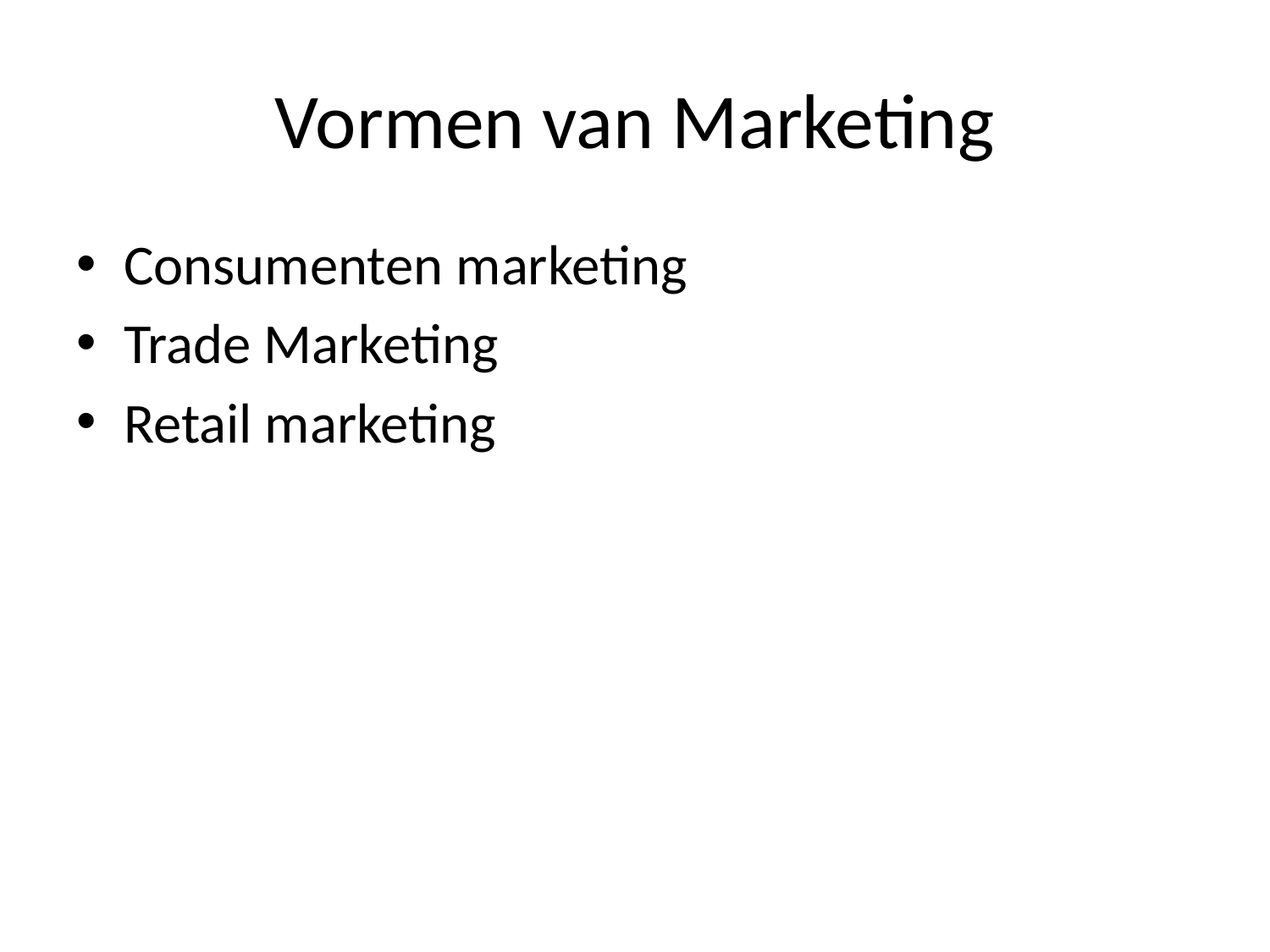

# Vormen van Marketing
Consumenten marketing
Trade Marketing
Retail marketing